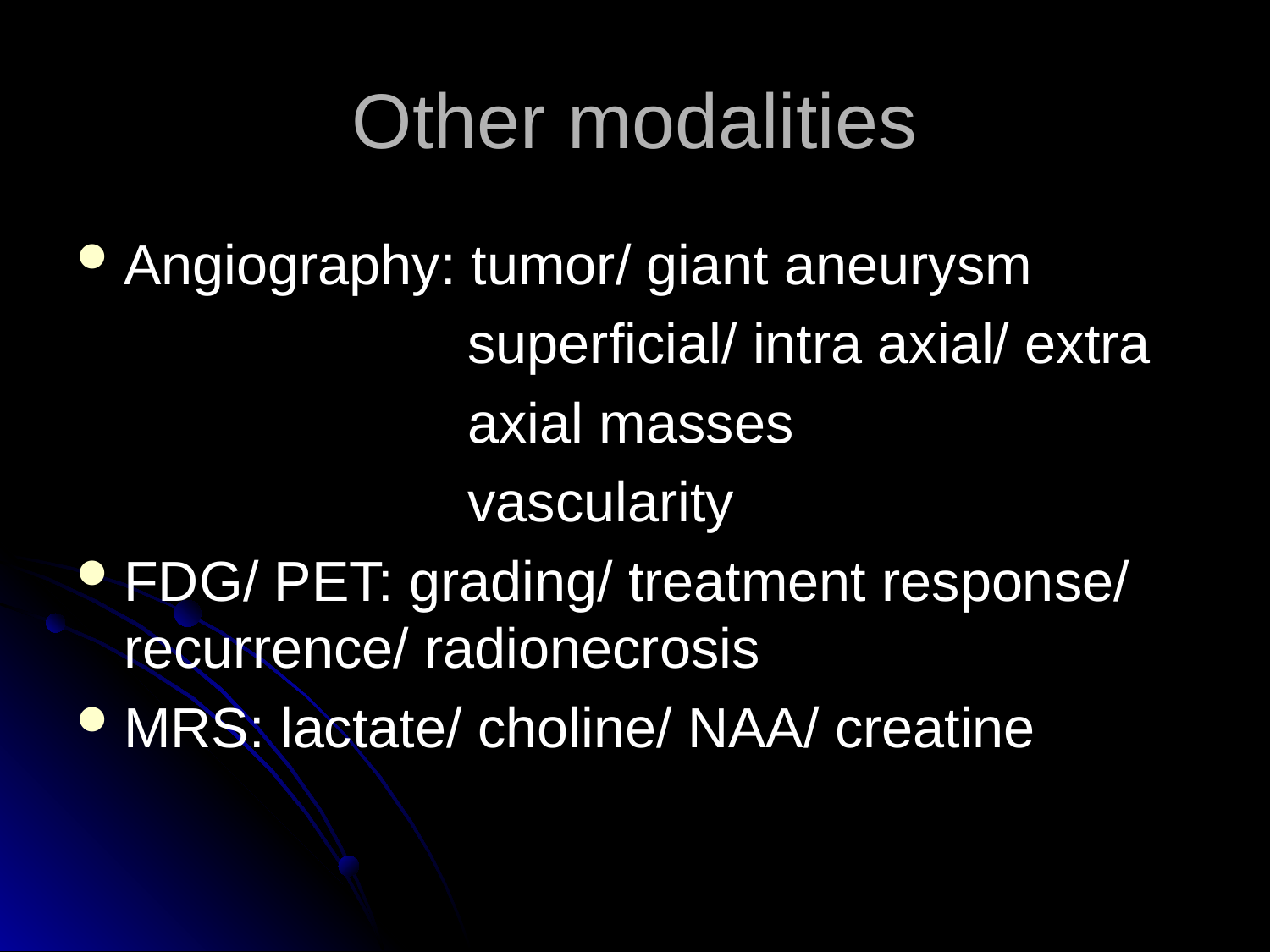

# Other modalities
Angiography: tumor/ giant aneurysm
                         superficial/ intra axial/ extra
                         axial masses
                         vascularity
FDG/ PET: grading/ treatment response/ recurrence/ radionecrosis
MRS: lactate/ choline/ NAA/ creatine